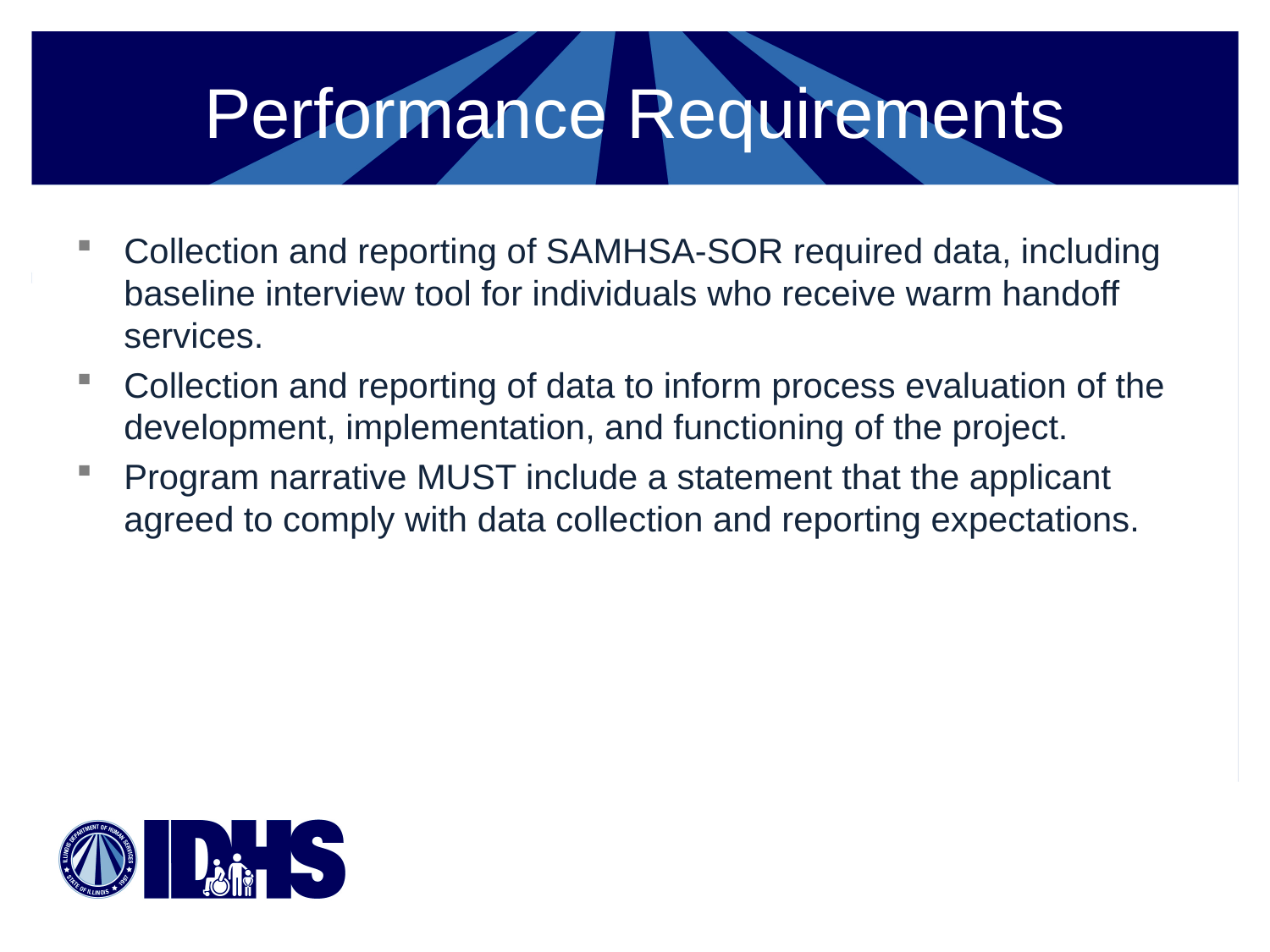

# Performance Requirements
Collection and reporting of SAMHSA-SOR required data, including baseline interview tool for individuals who receive warm handoff services.
Collection and reporting of data to inform process evaluation of the development, implementation, and functioning of the project.
Program narrative MUST include a statement that the applicant agreed to comply with data collection and reporting expectations.